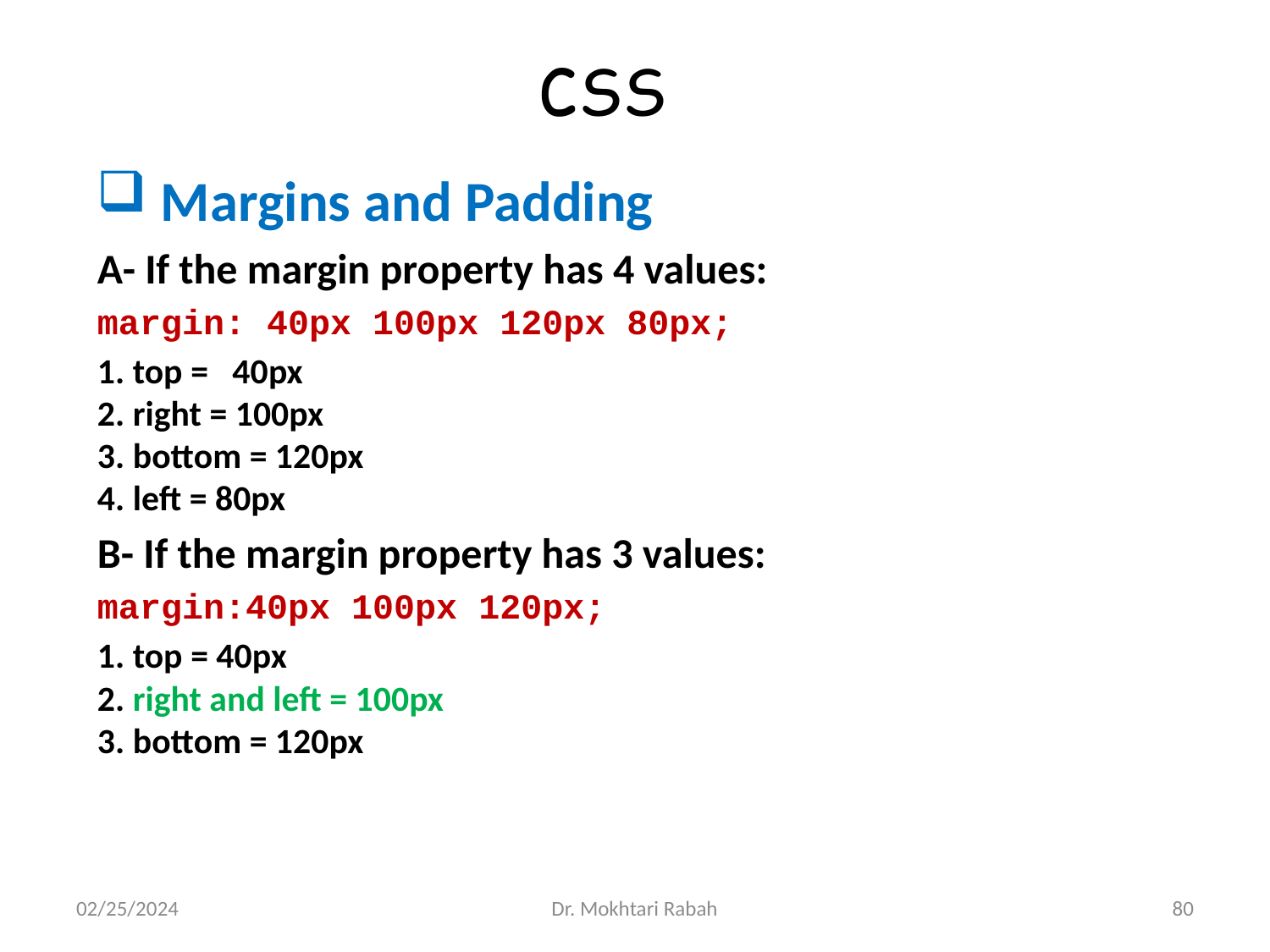

# CSS
 Margins and Padding
A- If the margin property has 4 values:
margin: 40px 100px 120px 80px;
1. top =   40px
2. right = 100px
3. bottom = 120px
4. left = 80px
B- If the margin property has 3 values:
margin:40px 100px 120px;
1. top = 40px
2. right and left = 100px
3. bottom = 120px
02/25/2024
Dr. Mokhtari Rabah
80